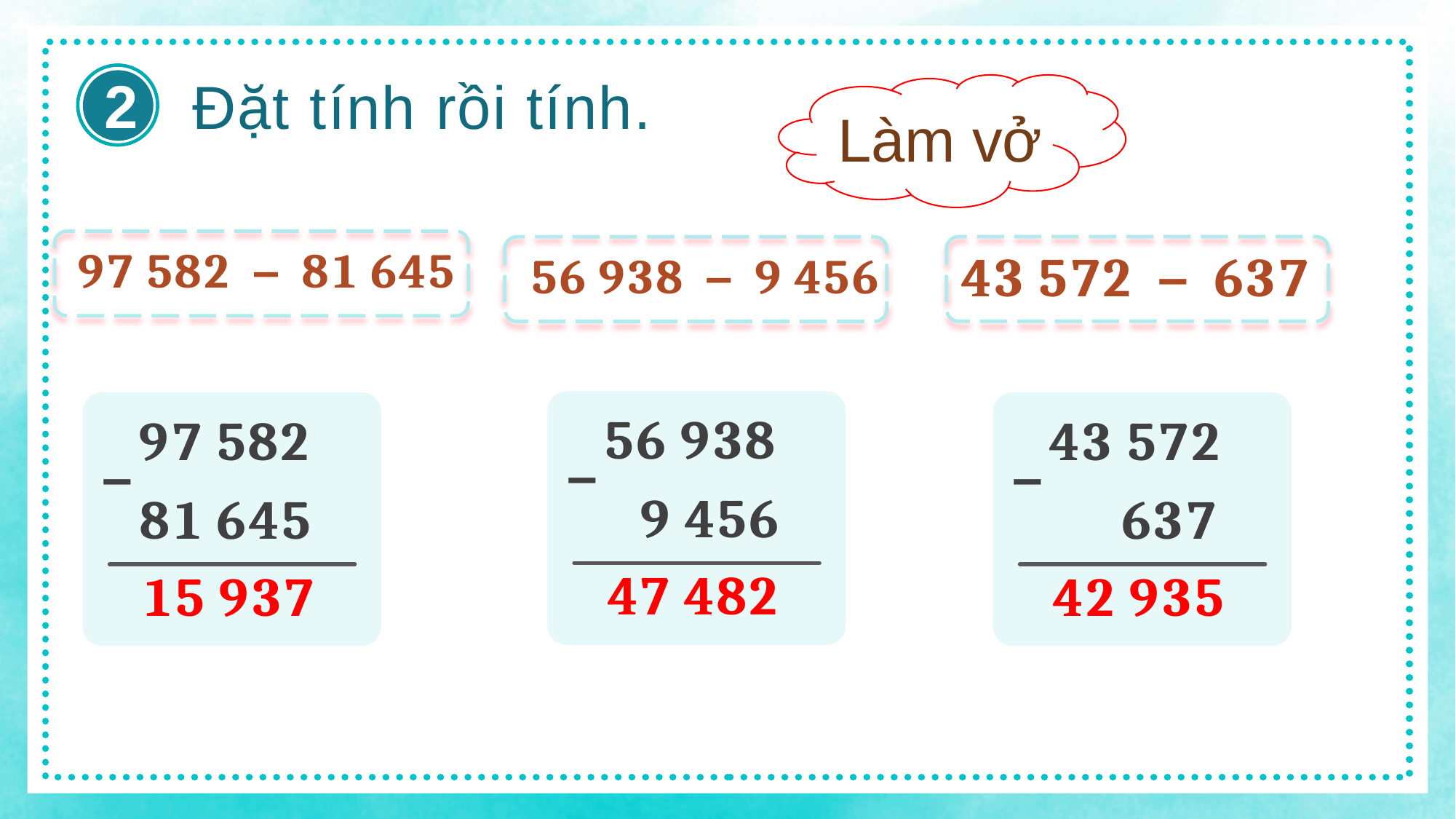

2

Đặt tính rồi tính.
Làm vở

97 582  –  81 645

43 572  –  637
56 938  –  9 456

56 938
–
9 456
97 582
–
81 645
43 572
–
637
47 482
15 937
42 935